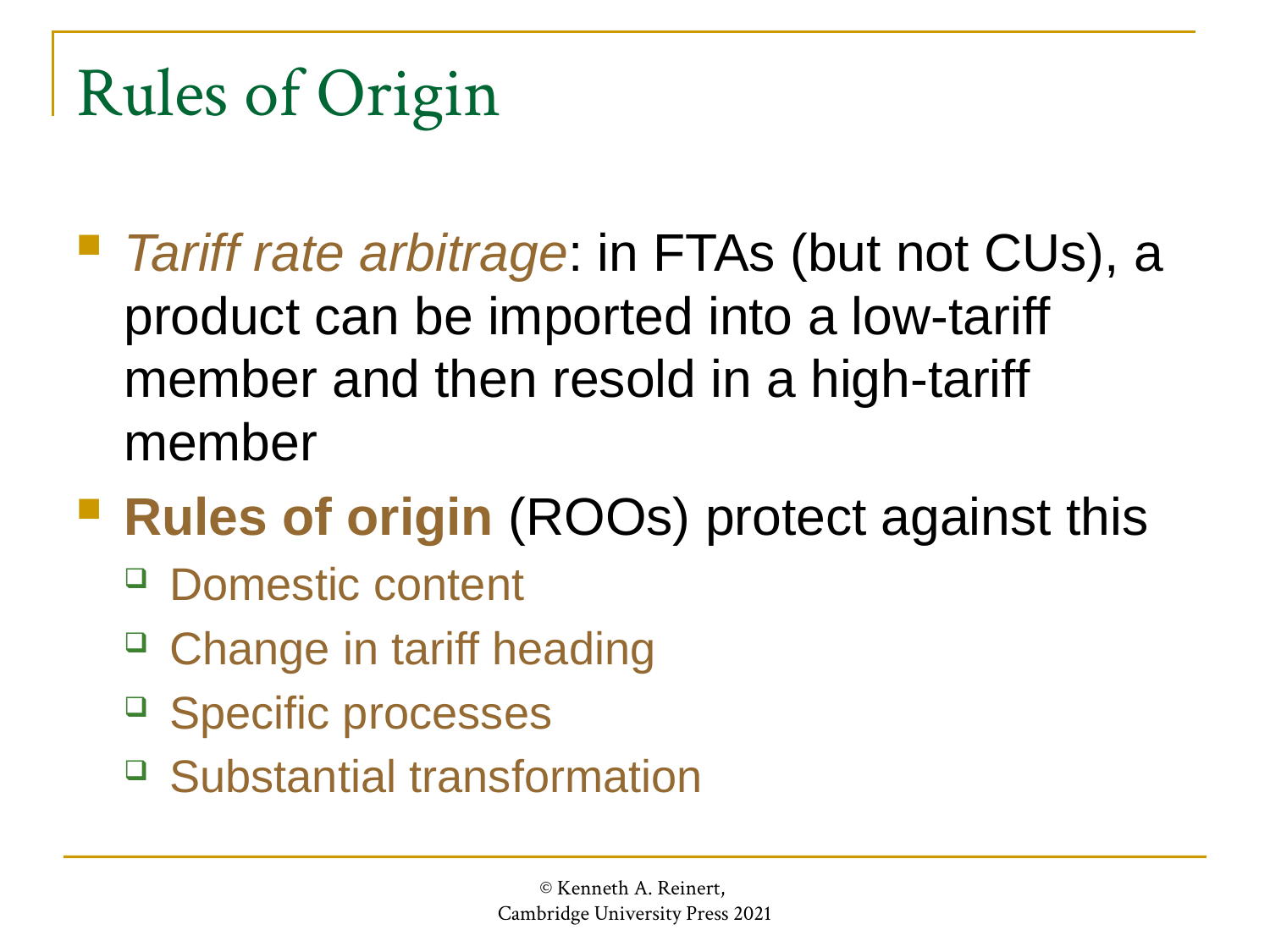

# Rules of Origin
Tariff rate arbitrage: in FTAs (but not CUs), a product can be imported into a low-tariff member and then resold in a high-tariff member
Rules of origin (ROOs) protect against this
Domestic content
Change in tariff heading
Specific processes
Substantial transformation
© Kenneth A. Reinert,
Cambridge University Press 2021